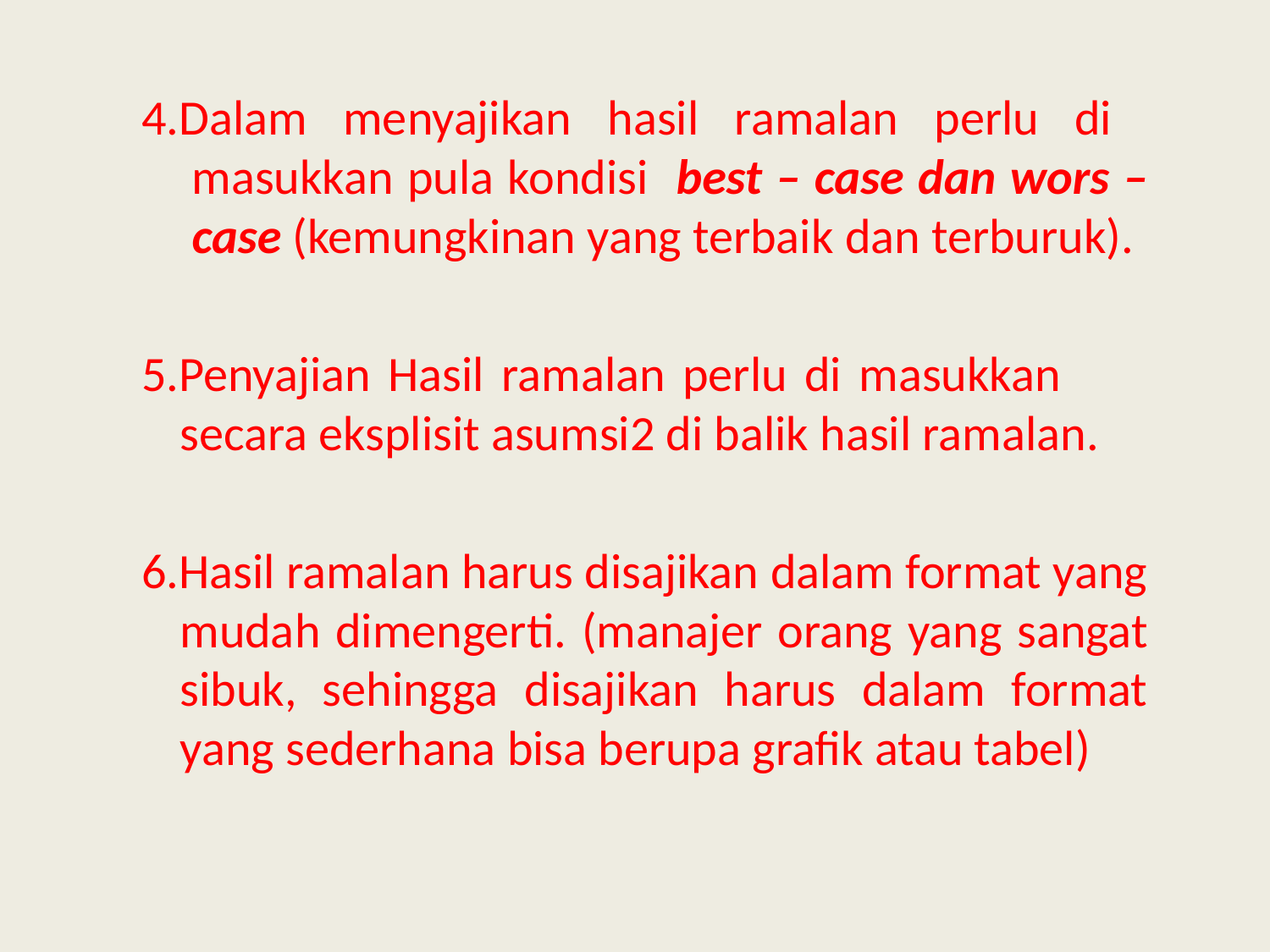

4.Dalam menyajikan hasil ramalan perlu di  masukkan pula kondisi  best – case dan wors – case (kemungkinan yang terbaik dan terburuk).

5.Penyajian Hasil ramalan perlu di masukkan      secara eksplisit asumsi2 di balik hasil ramalan.

6.Hasil ramalan harus disajikan dalam format yang mudah dimengerti. (manajer orang yang sangat sibuk, sehingga disajikan harus dalam format yang sederhana bisa berupa grafik atau tabel)